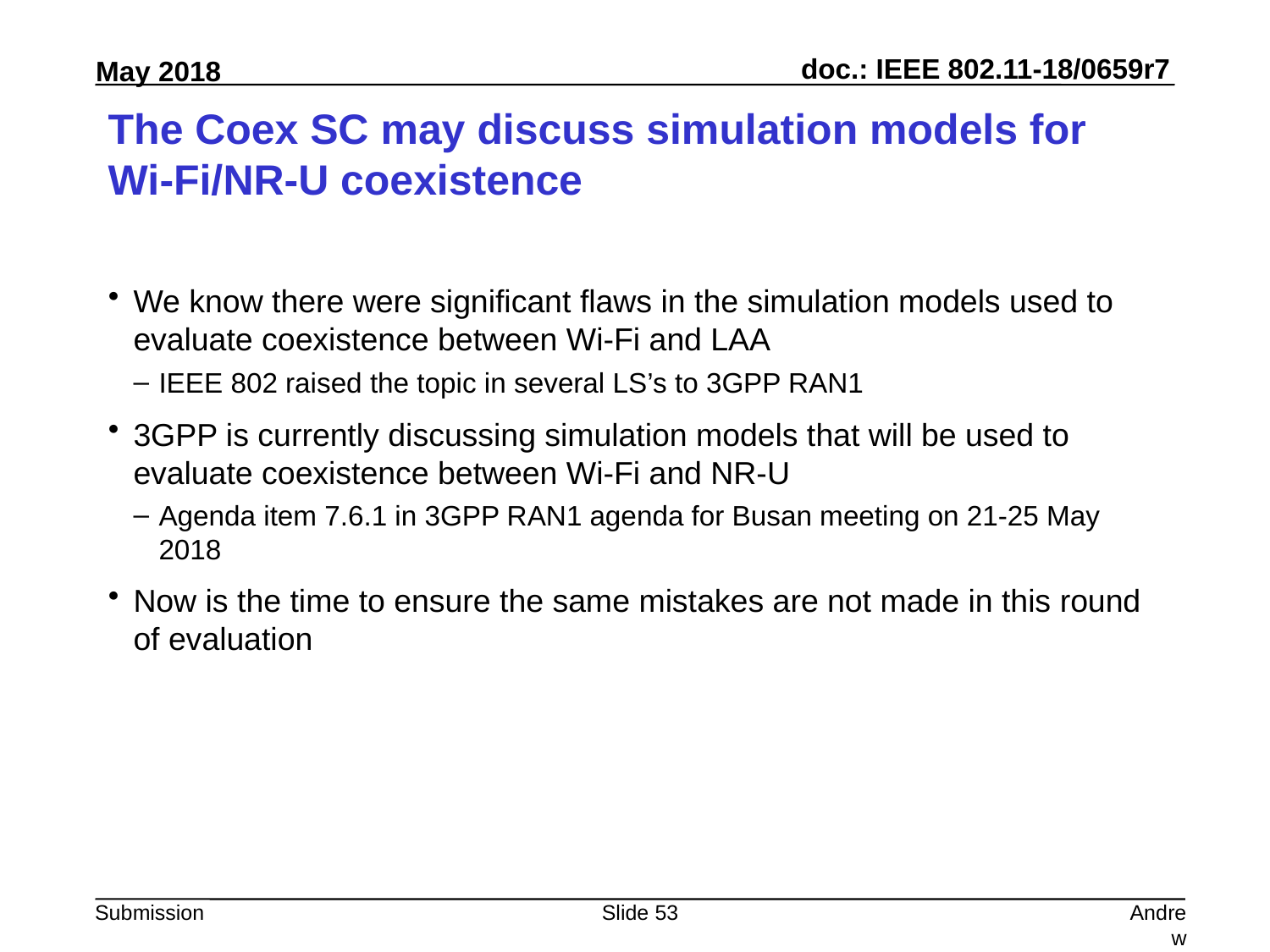

# The Coex SC may discuss simulation models for Wi-Fi/NR-U coexistence
We know there were significant flaws in the simulation models used to evaluate coexistence between Wi-Fi and LAA
IEEE 802 raised the topic in several LS’s to 3GPP RAN1
3GPP is currently discussing simulation models that will be used to evaluate coexistence between Wi-Fi and NR-U
Agenda item 7.6.1 in 3GPP RAN1 agenda for Busan meeting on 21-25 May 2018
Now is the time to ensure the same mistakes are not made in this round of evaluation

Slide 53
Andrew Myles, Cisco